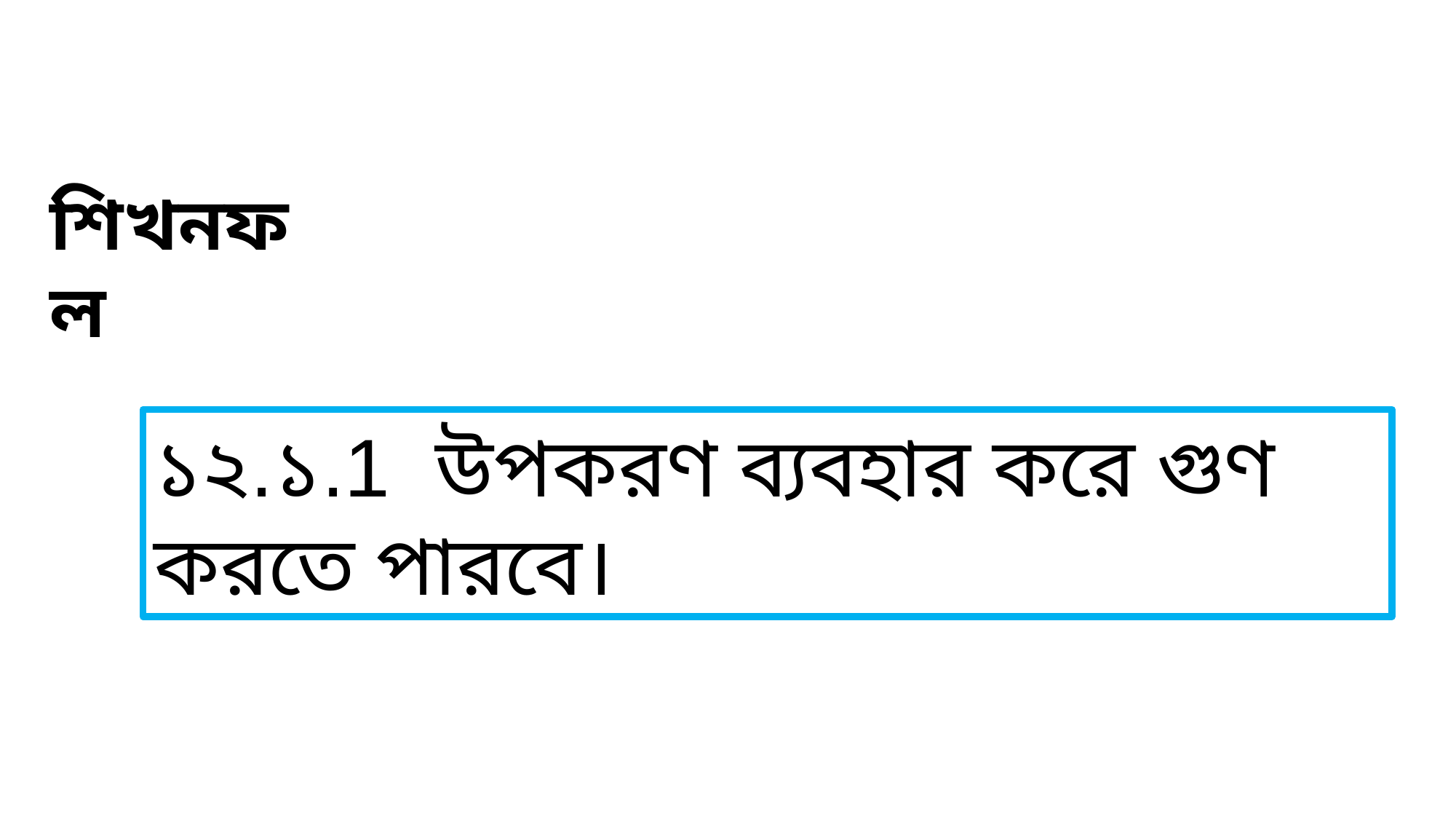

শিখনফল
১২.১.1  উপকরণ ব্যবহার করে গুণ করতে পারবে।